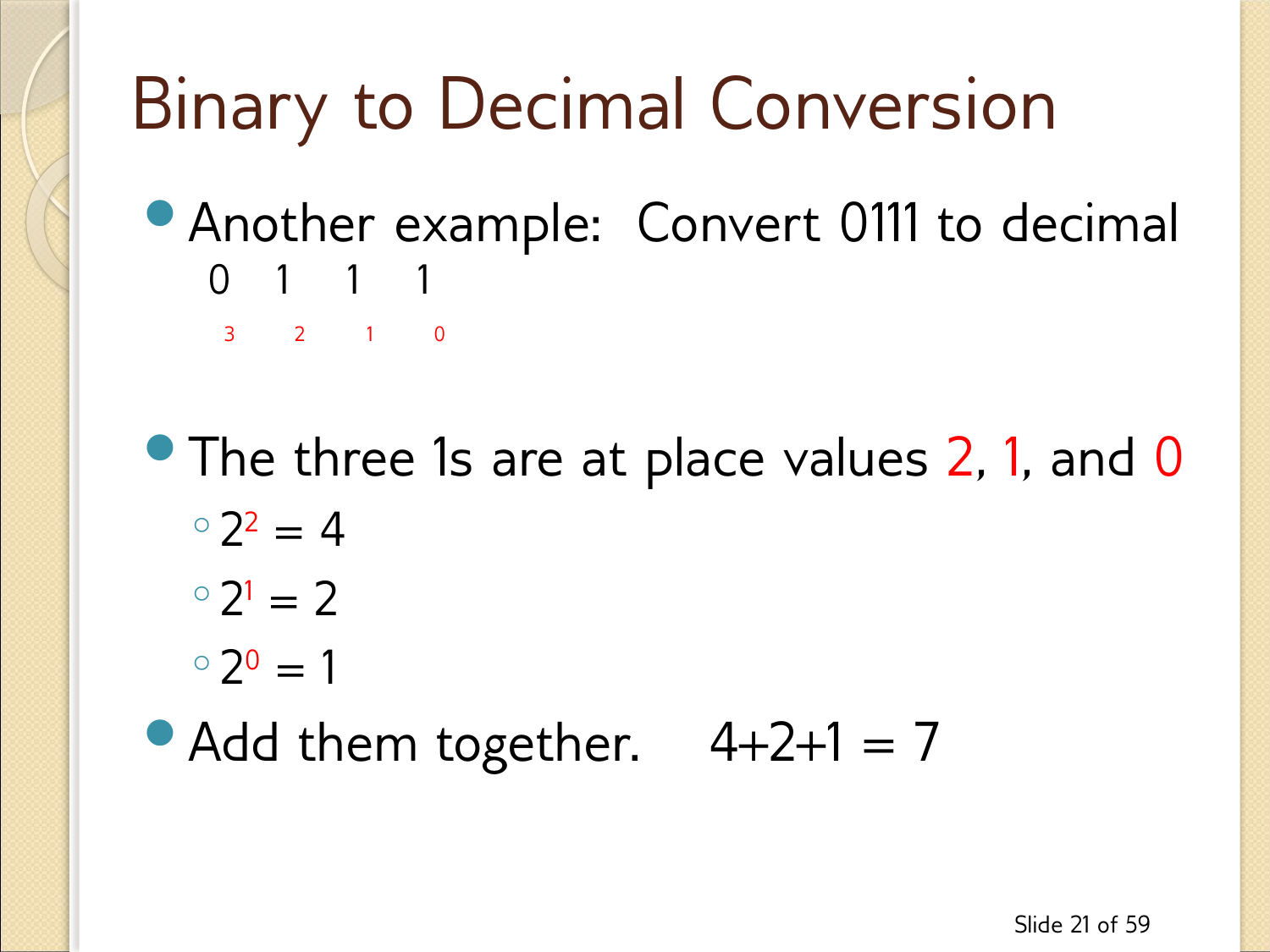

# Binary to Decimal Conversion
Another example:  Convert 0111 to decimal

The three 1s are at place values 2, 1, and 0
22 = 4
21 = 2
20 = 1
Add them together.    4+2+1 = 7

| 0 | 1 | 1 | 1 |
| --- | --- | --- | --- |
| 3 | 2 | 1 | 0 |